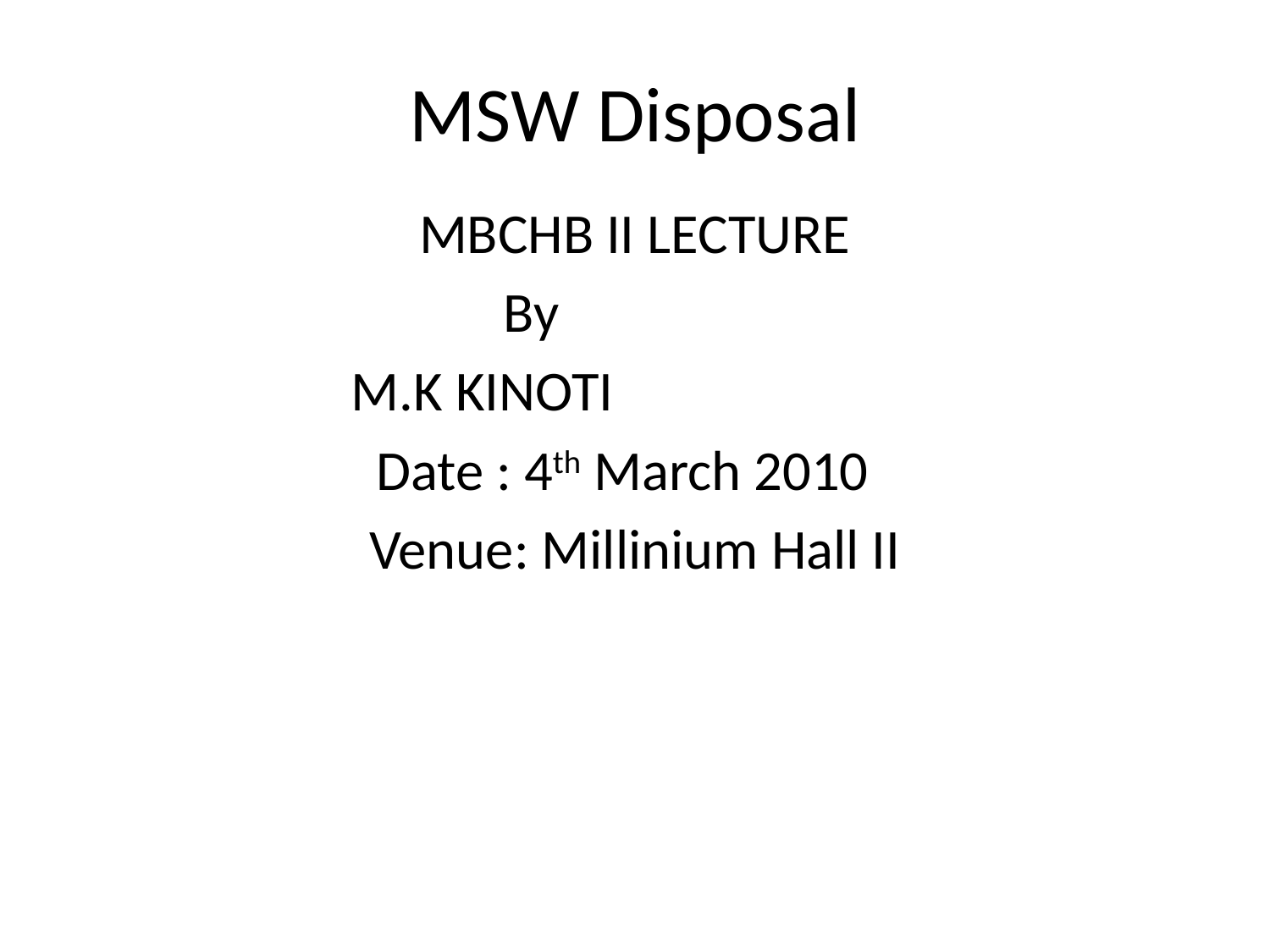

# MSW Disposal
MBCHB II LECTURE
                                By
		M.K KINOTI
Date : 4th March 2010
Venue: Millinium Hall II